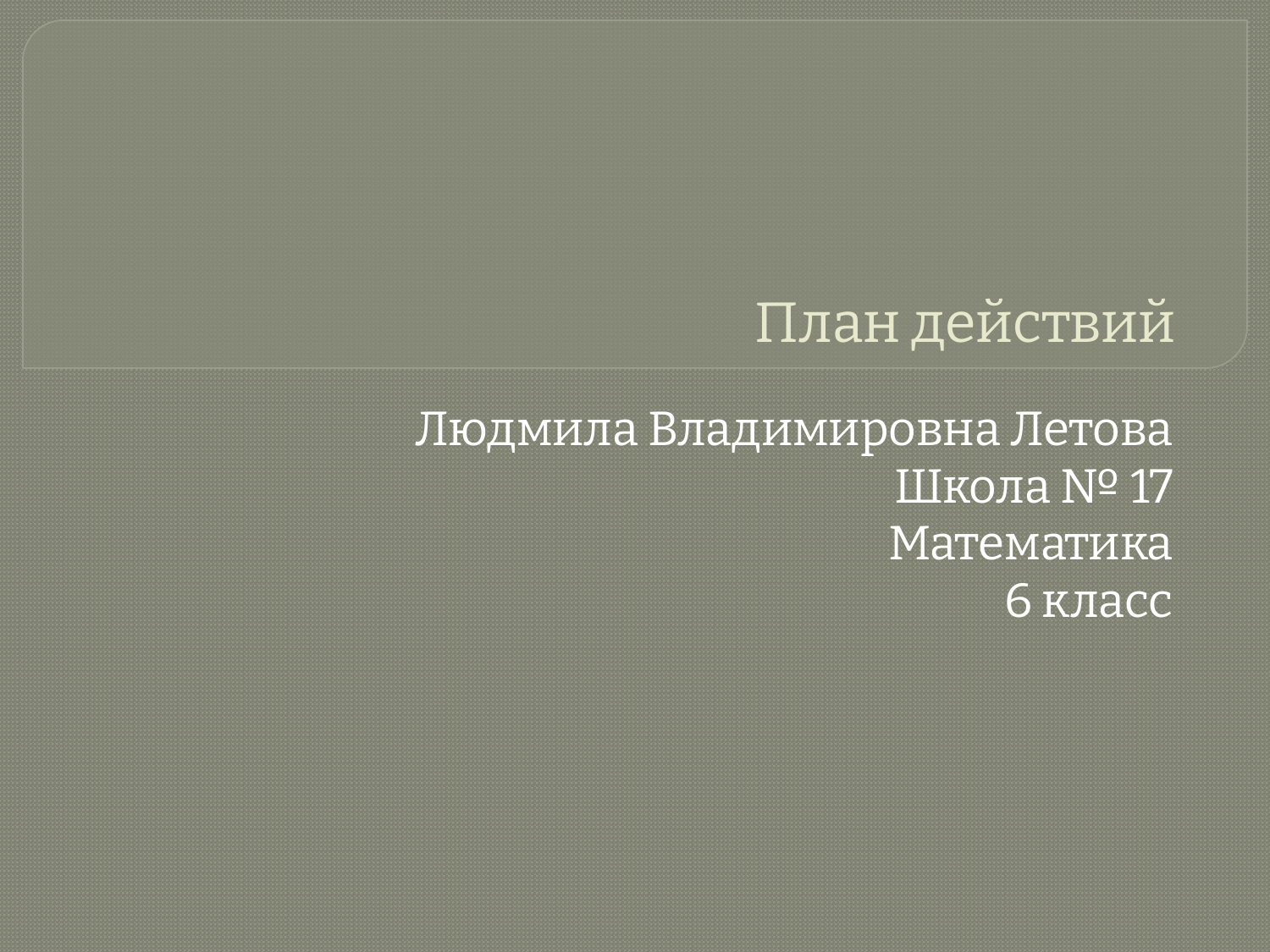

# План действий
Людмила Владимировна Летова
Школа № 17
Математика
6 класс